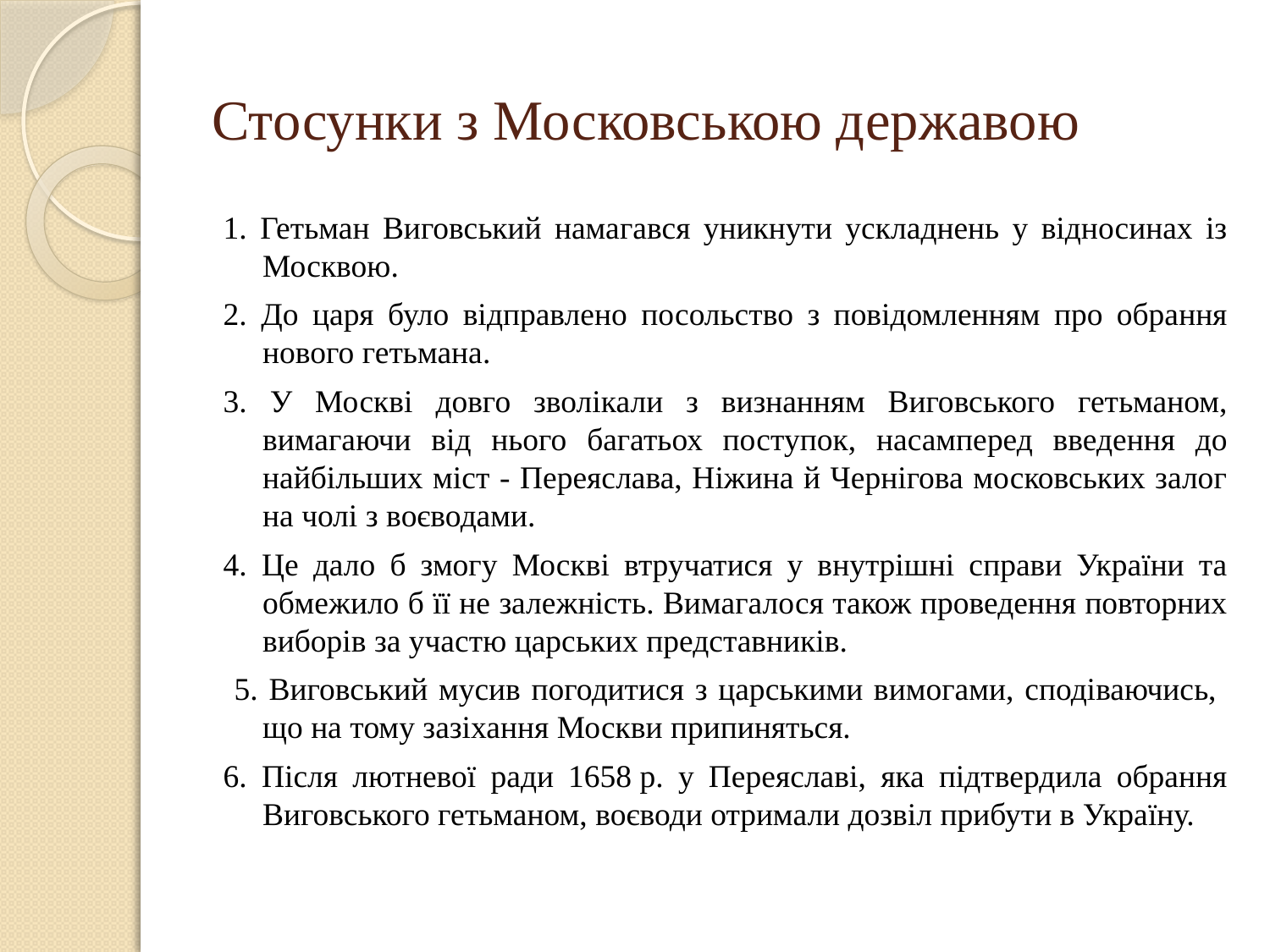

# Стосунки з Московською державою
1. Гетьман Виговський намагався уникнути ускладнень у відносинах із Москвою.
2. До царя було відправлено посольство з повідомленням про обрання нового гетьмана.
3. У Москві довго зволікали з визнанням Виговського гетьманом, вимагаючи від нього багатьох поступок, насамперед введення до найбільших міст - Переяслава, Ніжина й Чернігова московських залог на чолі з воєводами.
4. Це дало б змогу Москві втручатися у внутрішні справи України та обмежило б її не залежність. Вимагалося також проведення повторних виборів за участю царських представників.
 5. Виговський мусив погодитися з царськими вимогами, сподіваючись,  що на тому зазіхання Москви припиняться.
6. Після лютневої ради 1658 р. у Переяславі, яка підтвердила обрання Виговського гетьманом, воєводи отримали дозвіл прибути в Україну.